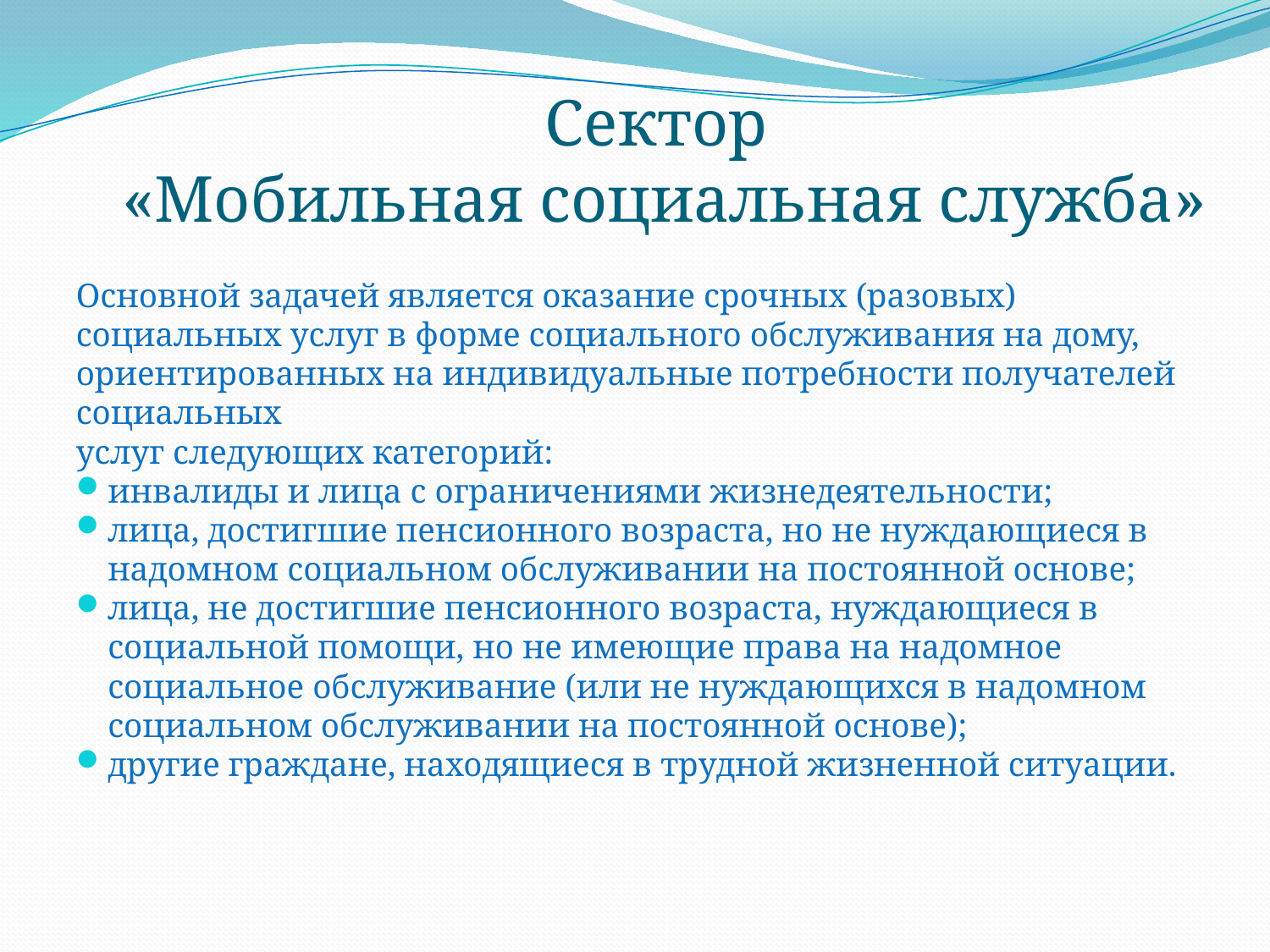

# Сектор «Мобильная социальная служба»
Основной задачей является оказание срочных (разовых) социальных услуг в форме социального обслуживания на дому, ориентированных на индивидуальные потребности получателей социальных
услуг следующих категорий:
инвалиды и лица с ограничениями жизнедеятельности;
лица, достигшие пенсионного возраста, но не нуждающиеся в надомном социальном обслуживании на постоянной основе;
лица, не достигшие пенсионного возраста, нуждающиеся в социальной помощи, но не имеющие права на надомное социальное обслуживание (или не нуждающихся в надомном социальном обслуживании на постоянной основе);
другие граждане, находящиеся в трудной жизненной ситуации.